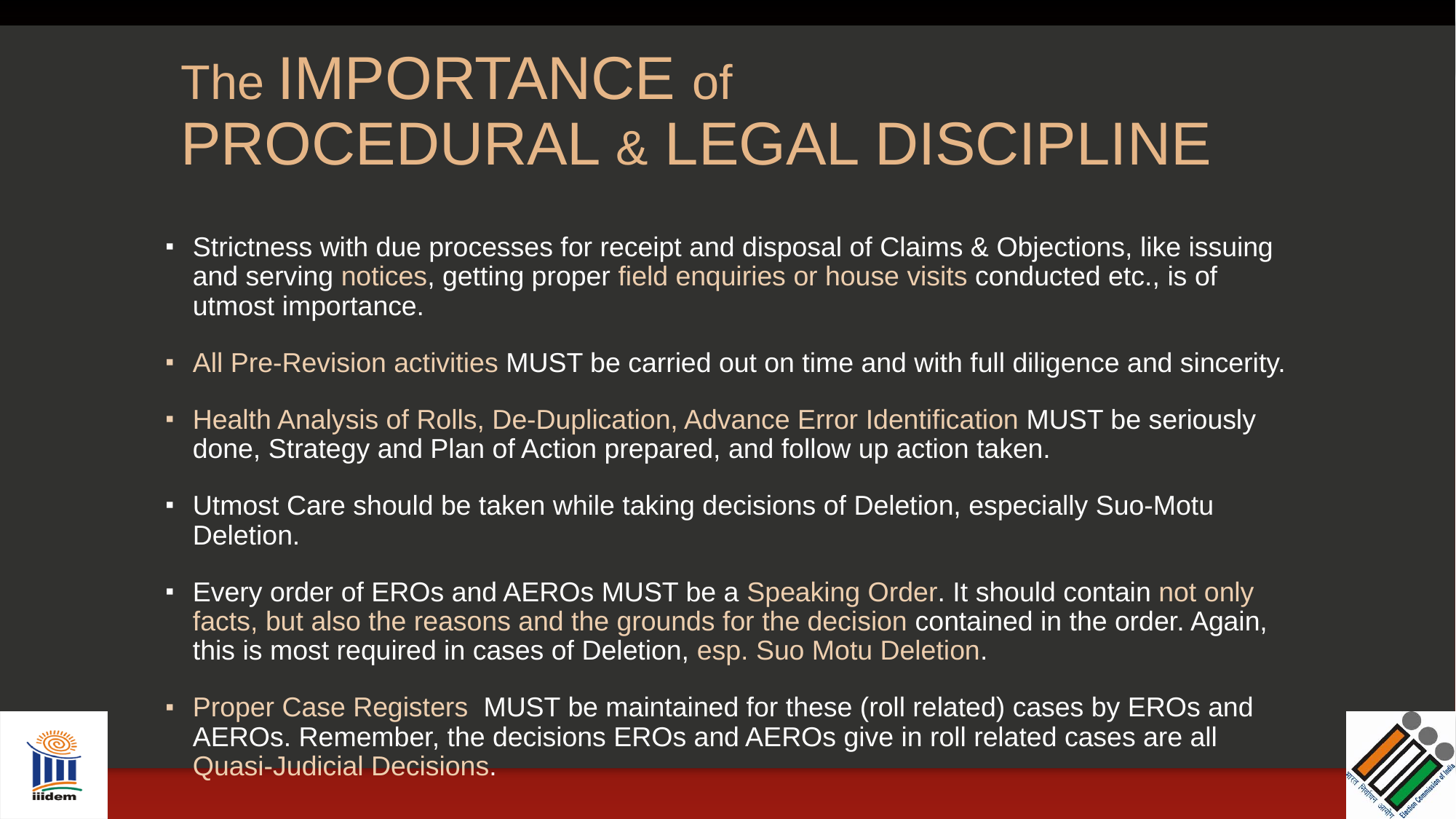

# The IMPORTANCE of PROCEDURAL & LEGAL DISCIPLINE
Strictness with due processes for receipt and disposal of Claims & Objections, like issuing and serving notices, getting proper field enquiries or house visits conducted etc., is of utmost importance.
All Pre-Revision activities MUST be carried out on time and with full diligence and sincerity.
Health Analysis of Rolls, De-Duplication, Advance Error Identification MUST be seriously done, Strategy and Plan of Action prepared, and follow up action taken.
Utmost Care should be taken while taking decisions of Deletion, especially Suo-Motu Deletion.
Every order of EROs and AEROs MUST be a Speaking Order. It should contain not only facts, but also the reasons and the grounds for the decision contained in the order. Again, this is most required in cases of Deletion, esp. Suo Motu Deletion.
Proper Case Registers  MUST be maintained for these (roll related) cases by EROs and AEROs. Remember, the decisions EROs and AEROs give in roll related cases are all Quasi-Judicial Decisions.